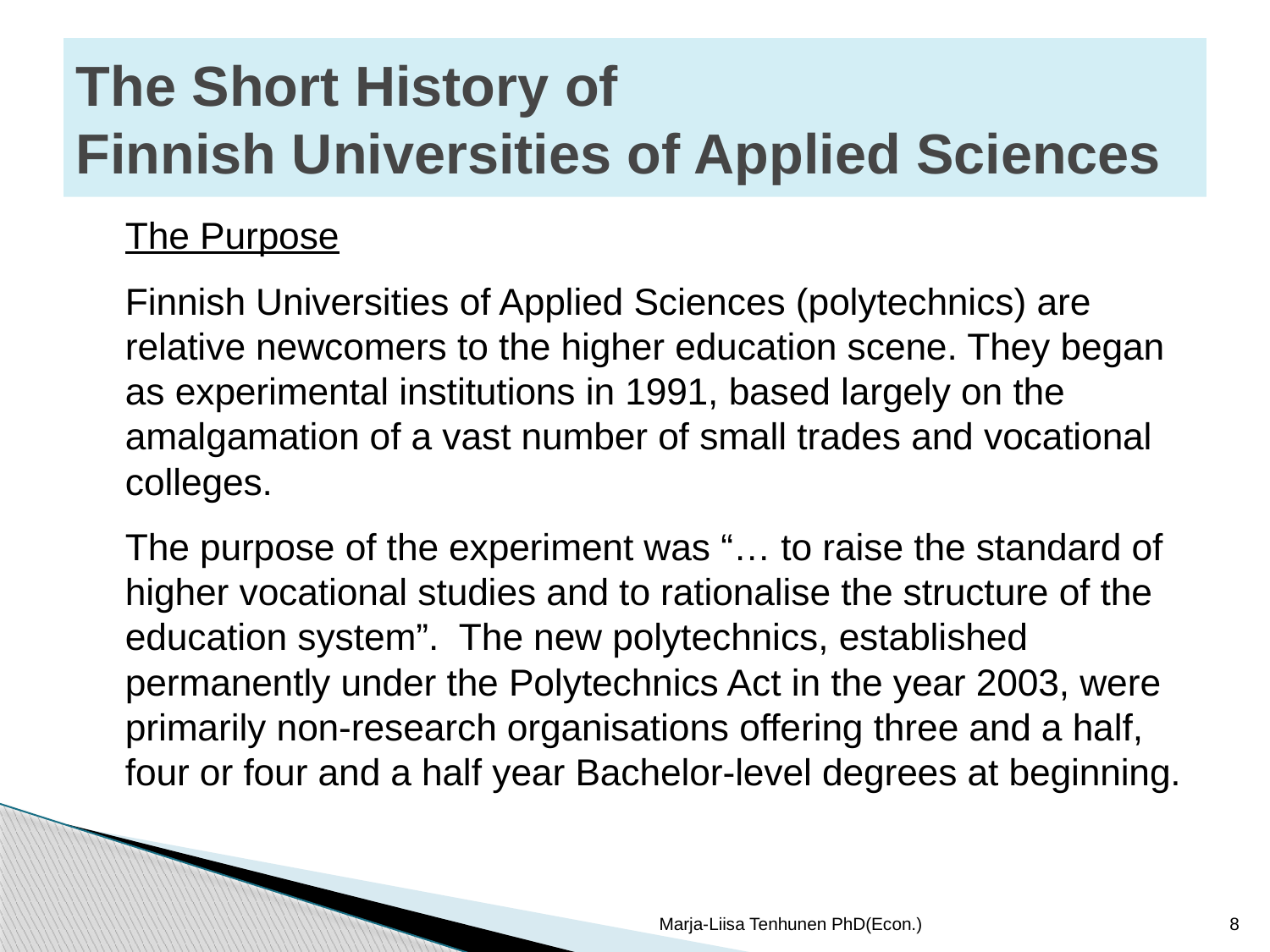

# The Short History of Finnish Universities of Applied Sciences
	The Purpose
	Finnish Universities of Applied Sciences (polytechnics) are relative newcomers to the higher education scene. They began as experimental institutions in 1991, based largely on the amalgamation of a vast number of small trades and vocational colleges.
	The purpose of the experiment was “… to raise the standard of higher vocational studies and to rationalise the structure of the education system”.  The new polytechnics, established permanently under the Polytechnics Act in the year 2003, were primarily non-research organisations offering three and a half, four or four and a half year Bachelor-level degrees at beginning.
Marja-Liisa Tenhunen PhD(Econ.)
8